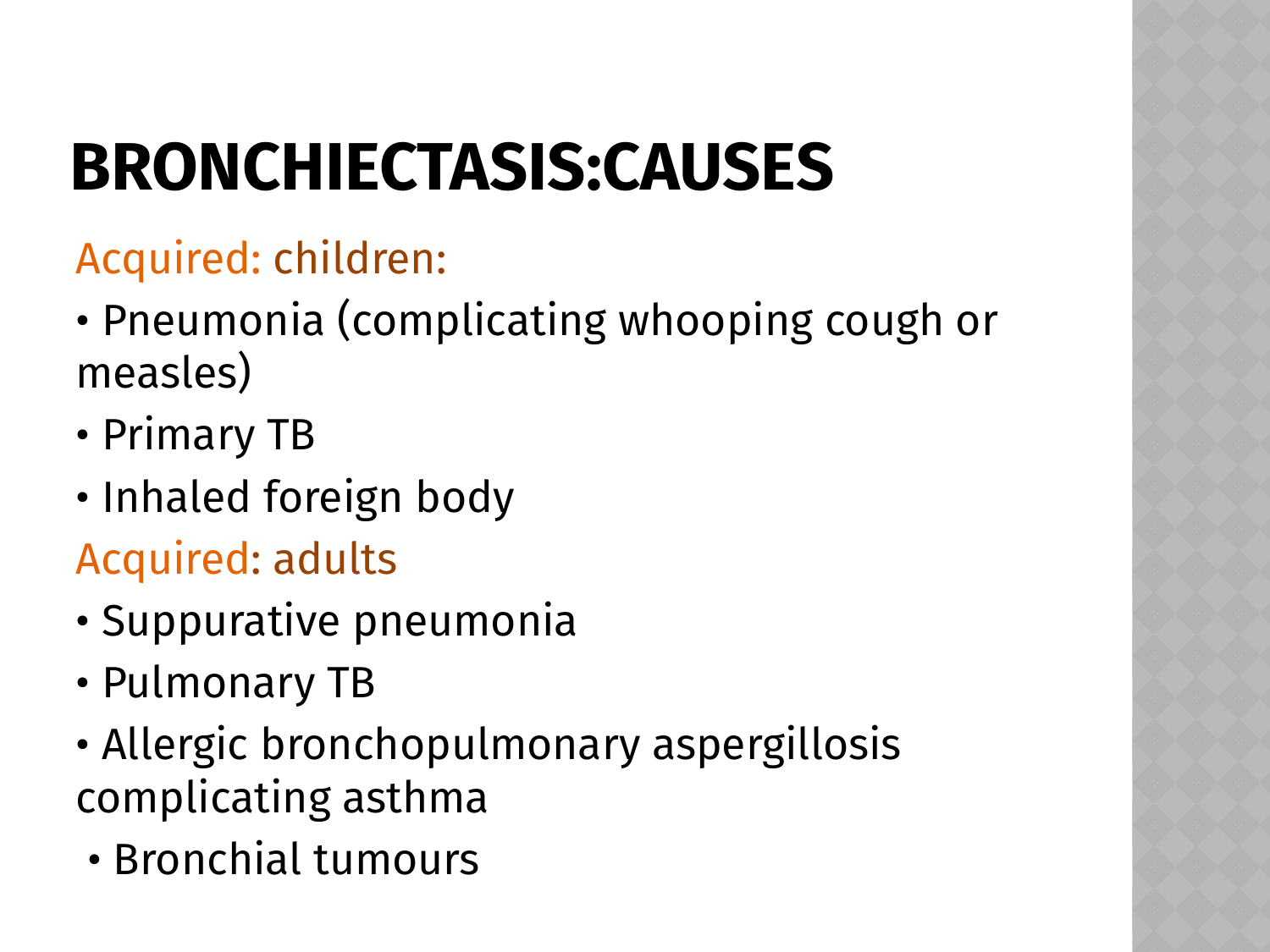

# Bronchiectasis:causes
Acquired: children:
• Pneumonia (complicating whooping cough or measles)
• Primary TB
• Inhaled foreign body
Acquired: adults
• Suppurative pneumonia
• Pulmonary TB
• Allergic bronchopulmonary aspergillosis complicating asthma
 • Bronchial tumours